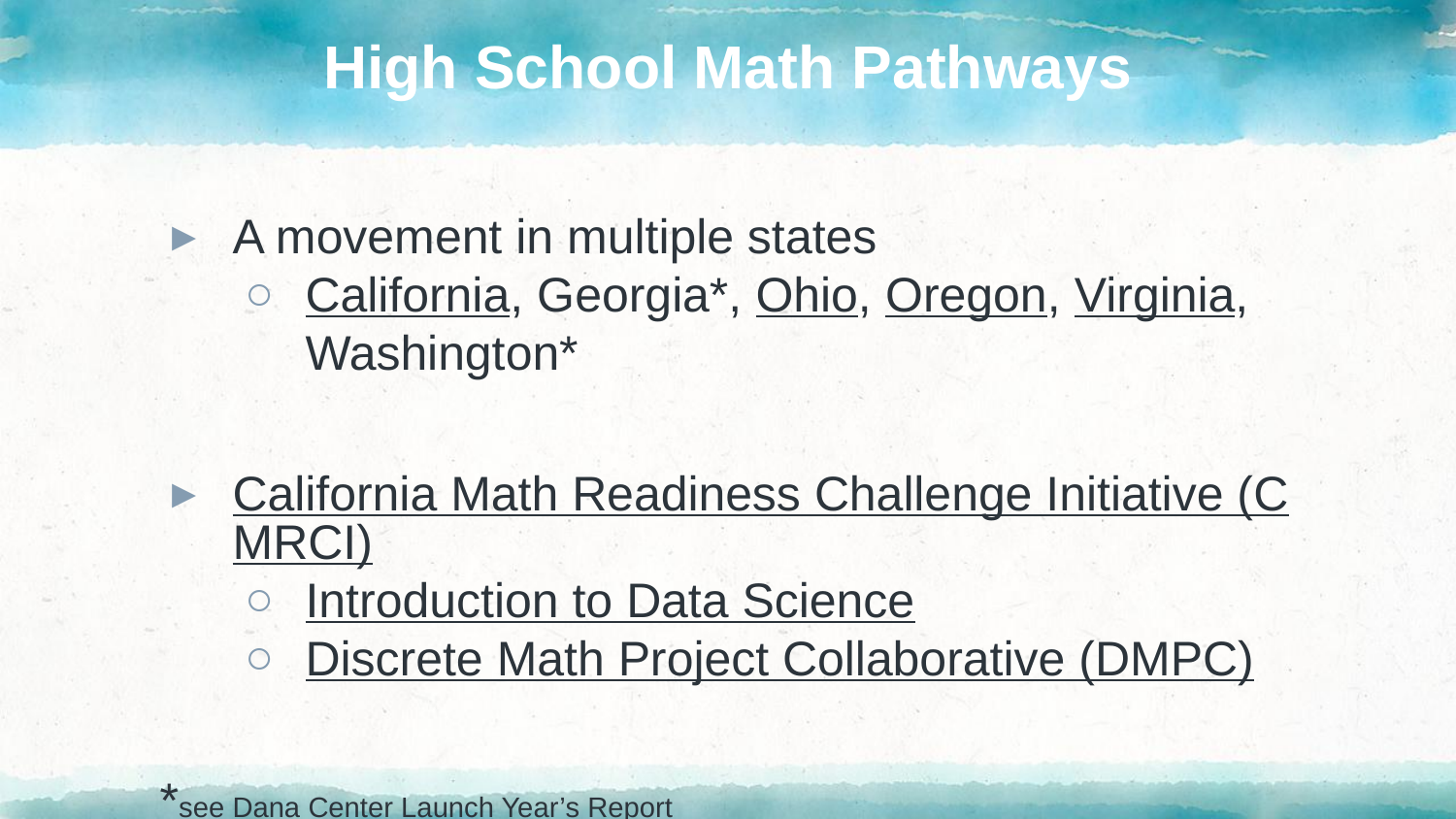

# High School Math Pathways
A movement in multiple states
California, Georgia*, Ohio, Oregon, Virginia, Washington*

California Math Readiness Challenge Initiative (CMRCI)
Introduction to Data Science
Discrete Math Project Collaborative (DMPC)

*see Dana Center Launch Year’s Report